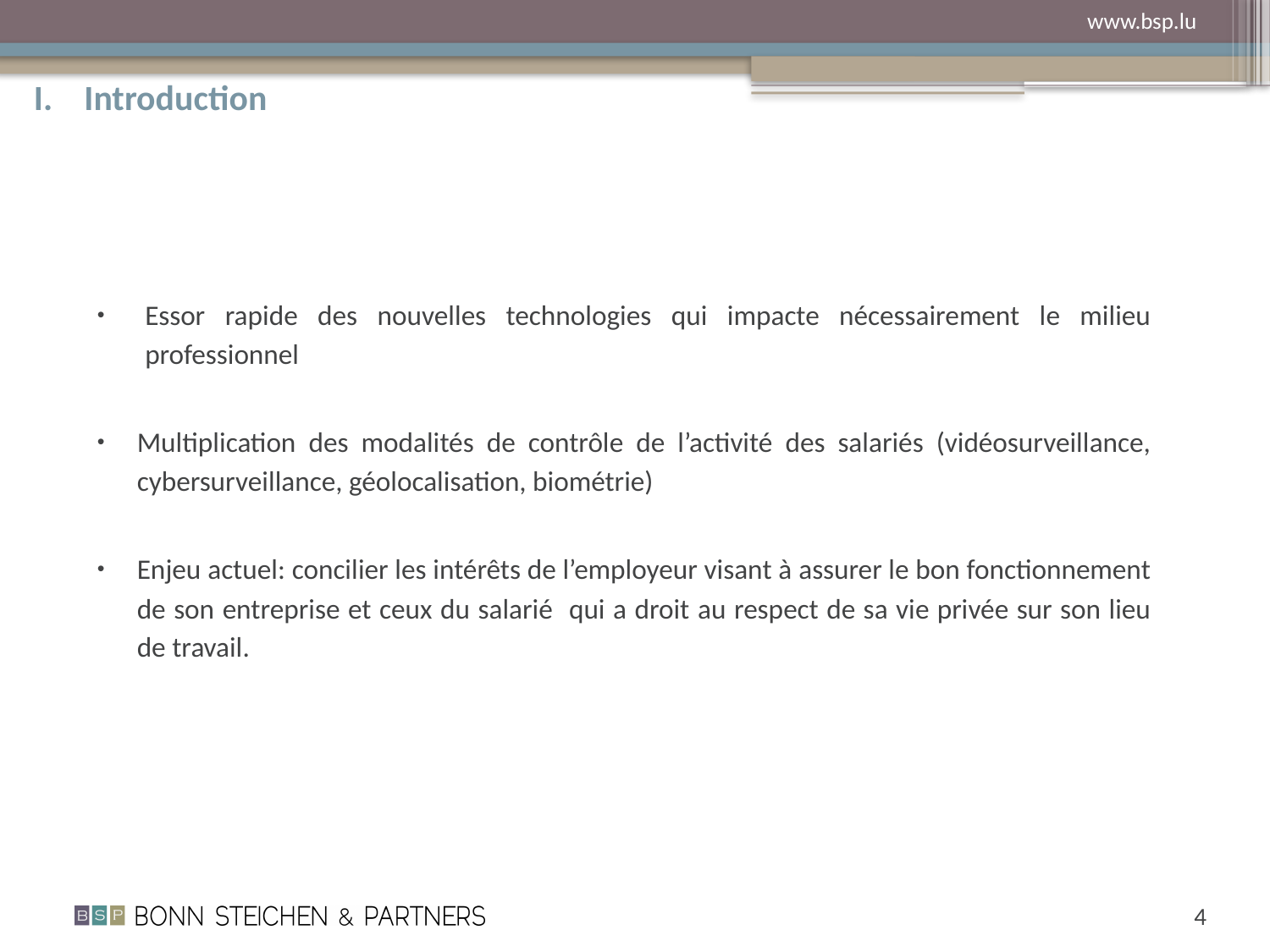

I. 	Introduction
Essor rapide des nouvelles technologies qui impacte nécessairement le milieu professionnel

Multiplication des modalités de contrôle de l’activité des salariés (vidéosurveillance, cybersurveillance, géolocalisation, biométrie)

Enjeu actuel: concilier les intérêts de l’employeur visant à assurer le bon fonctionnement de son entreprise et ceux du salarié  qui a droit au respect de sa vie privée sur son lieu de travail.